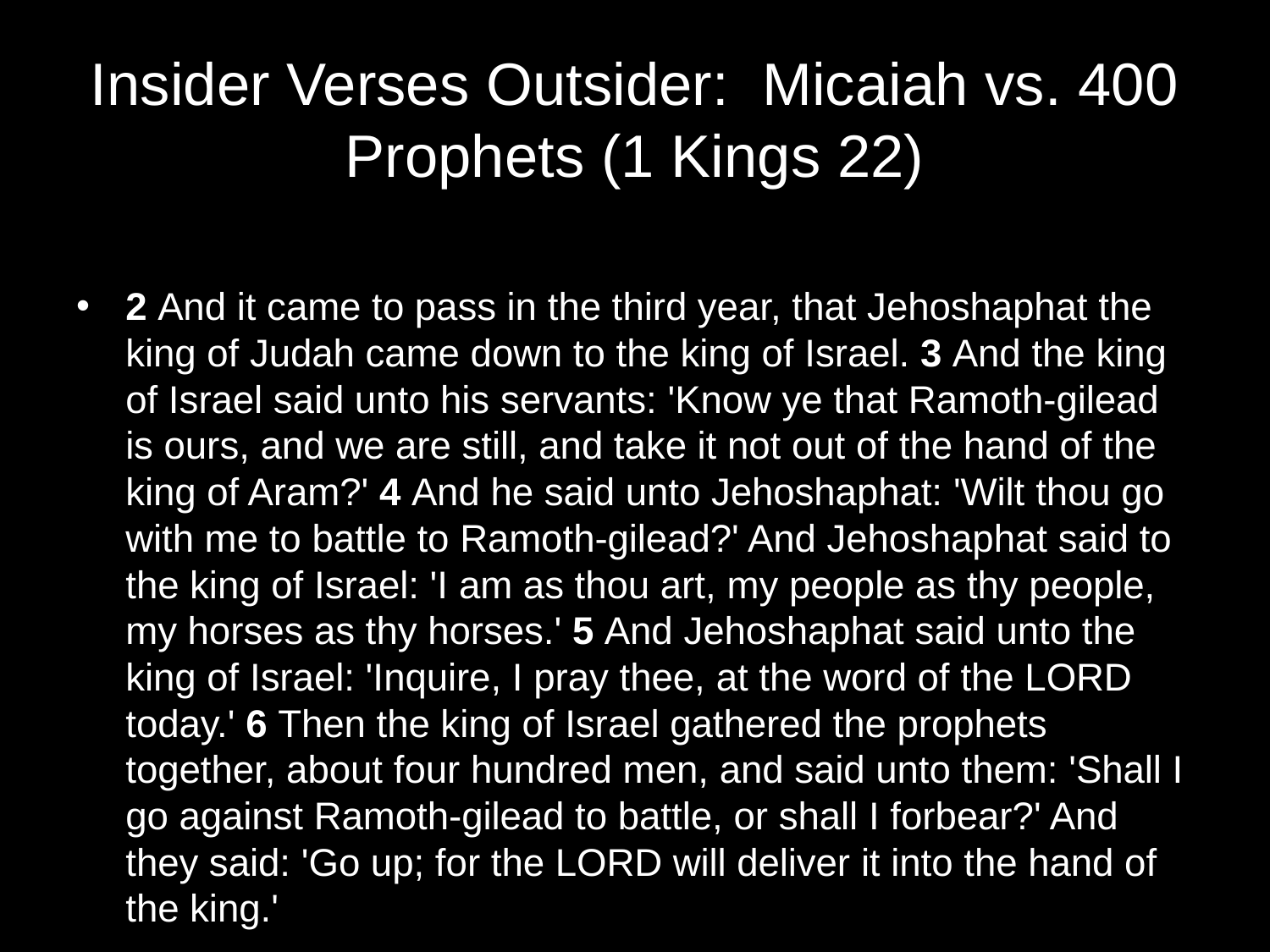

# Insider Verses Outsider:  Micaiah vs. 400 Prophets (1 Kings 22)
2 And it came to pass in the third year, that Jehoshaphat the king of Judah came down to the king of Israel. 3 And the king of Israel said unto his servants: 'Know ye that Ramoth-gilead is ours, and we are still, and take it not out of the hand of the king of Aram?' 4 And he said unto Jehoshaphat: 'Wilt thou go with me to battle to Ramoth-gilead?' And Jehoshaphat said to the king of Israel: 'I am as thou art, my people as thy people, my horses as thy horses.' 5 And Jehoshaphat said unto the king of Israel: 'Inquire, I pray thee, at the word of the LORD today.' 6 Then the king of Israel gathered the prophets together, about four hundred men, and said unto them: 'Shall I go against Ramoth-gilead to battle, or shall I forbear?' And they said: 'Go up; for the LORD will deliver it into the hand of the king.'